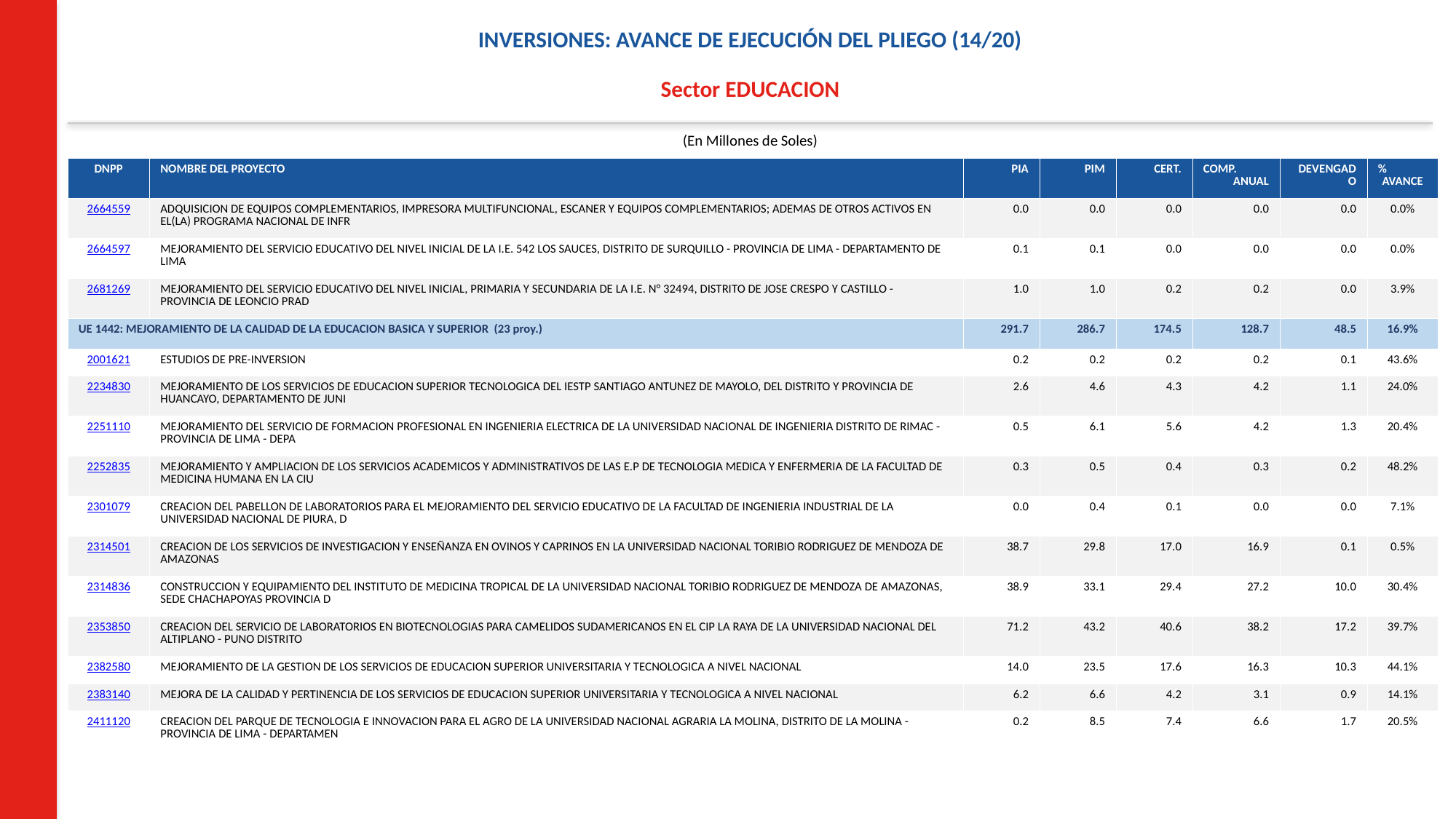

INVERSIONES: AVANCE DE EJECUCIÓN DEL PLIEGO (14/20)
Sector EDUCACION

(En Millones de Soles)
| DNPP | NOMBRE DEL PROYECTO | PIA | PIM | CERT. | COMP. ANUAL | DEVENGADO | % AVANCE |
| --- | --- | --- | --- | --- | --- | --- | --- |
| 2664559 | ADQUISICION DE EQUIPOS COMPLEMENTARIOS, IMPRESORA MULTIFUNCIONAL, ESCANER Y EQUIPOS COMPLEMENTARIOS; ADEMAS DE OTROS ACTIVOS EN EL(LA) PROGRAMA NACIONAL DE INFR | 0.0 | 0.0 | 0.0 | 0.0 | 0.0 | 0.0% |
| 2664597 | MEJORAMIENTO DEL SERVICIO EDUCATIVO DEL NIVEL INICIAL DE LA I.E. 542 LOS SAUCES, DISTRITO DE SURQUILLO - PROVINCIA DE LIMA - DEPARTAMENTO DE LIMA | 0.1 | 0.1 | 0.0 | 0.0 | 0.0 | 0.0% |
| 2681269 | MEJORAMIENTO DEL SERVICIO EDUCATIVO DEL NIVEL INICIAL, PRIMARIA Y SECUNDARIA DE LA I.E. N° 32494, DISTRITO DE JOSE CRESPO Y CASTILLO - PROVINCIA DE LEONCIO PRAD | 1.0 | 1.0 | 0.2 | 0.2 | 0.0 | 3.9% |
| UE 1442: MEJORAMIENTO DE LA CALIDAD DE LA EDUCACION BASICA Y SUPERIOR (23 proy.) |  | 291.7 | 286.7 | 174.5 | 128.7 | 48.5 | 16.9% |
| 2001621 | ESTUDIOS DE PRE-INVERSION | 0.2 | 0.2 | 0.2 | 0.2 | 0.1 | 43.6% |
| 2234830 | MEJORAMIENTO DE LOS SERVICIOS DE EDUCACION SUPERIOR TECNOLOGICA DEL IESTP SANTIAGO ANTUNEZ DE MAYOLO, DEL DISTRITO Y PROVINCIA DE HUANCAYO, DEPARTAMENTO DE JUNI | 2.6 | 4.6 | 4.3 | 4.2 | 1.1 | 24.0% |
| 2251110 | MEJORAMIENTO DEL SERVICIO DE FORMACION PROFESIONAL EN INGENIERIA ELECTRICA DE LA UNIVERSIDAD NACIONAL DE INGENIERIA DISTRITO DE RIMAC - PROVINCIA DE LIMA - DEPA | 0.5 | 6.1 | 5.6 | 4.2 | 1.3 | 20.4% |
| 2252835 | MEJORAMIENTO Y AMPLIACION DE LOS SERVICIOS ACADEMICOS Y ADMINISTRATIVOS DE LAS E.P DE TECNOLOGIA MEDICA Y ENFERMERIA DE LA FACULTAD DE MEDICINA HUMANA EN LA CIU | 0.3 | 0.5 | 0.4 | 0.3 | 0.2 | 48.2% |
| 2301079 | CREACION DEL PABELLON DE LABORATORIOS PARA EL MEJORAMIENTO DEL SERVICIO EDUCATIVO DE LA FACULTAD DE INGENIERIA INDUSTRIAL DE LA UNIVERSIDAD NACIONAL DE PIURA, D | 0.0 | 0.4 | 0.1 | 0.0 | 0.0 | 7.1% |
| 2314501 | CREACION DE LOS SERVICIOS DE INVESTIGACION Y ENSEÑANZA EN OVINOS Y CAPRINOS EN LA UNIVERSIDAD NACIONAL TORIBIO RODRIGUEZ DE MENDOZA DE AMAZONAS | 38.7 | 29.8 | 17.0 | 16.9 | 0.1 | 0.5% |
| 2314836 | CONSTRUCCION Y EQUIPAMIENTO DEL INSTITUTO DE MEDICINA TROPICAL DE LA UNIVERSIDAD NACIONAL TORIBIO RODRIGUEZ DE MENDOZA DE AMAZONAS, SEDE CHACHAPOYAS PROVINCIA D | 38.9 | 33.1 | 29.4 | 27.2 | 10.0 | 30.4% |
| 2353850 | CREACION DEL SERVICIO DE LABORATORIOS EN BIOTECNOLOGIAS PARA CAMELIDOS SUDAMERICANOS EN EL CIP LA RAYA DE LA UNIVERSIDAD NACIONAL DEL ALTIPLANO - PUNO DISTRITO | 71.2 | 43.2 | 40.6 | 38.2 | 17.2 | 39.7% |
| 2382580 | MEJORAMIENTO DE LA GESTION DE LOS SERVICIOS DE EDUCACION SUPERIOR UNIVERSITARIA Y TECNOLOGICA A NIVEL NACIONAL | 14.0 | 23.5 | 17.6 | 16.3 | 10.3 | 44.1% |
| 2383140 | MEJORA DE LA CALIDAD Y PERTINENCIA DE LOS SERVICIOS DE EDUCACION SUPERIOR UNIVERSITARIA Y TECNOLOGICA A NIVEL NACIONAL | 6.2 | 6.6 | 4.2 | 3.1 | 0.9 | 14.1% |
| 2411120 | CREACION DEL PARQUE DE TECNOLOGIA E INNOVACION PARA EL AGRO DE LA UNIVERSIDAD NACIONAL AGRARIA LA MOLINA, DISTRITO DE LA MOLINA - PROVINCIA DE LIMA - DEPARTAMEN | 0.2 | 8.5 | 7.4 | 6.6 | 1.7 | 20.5% |